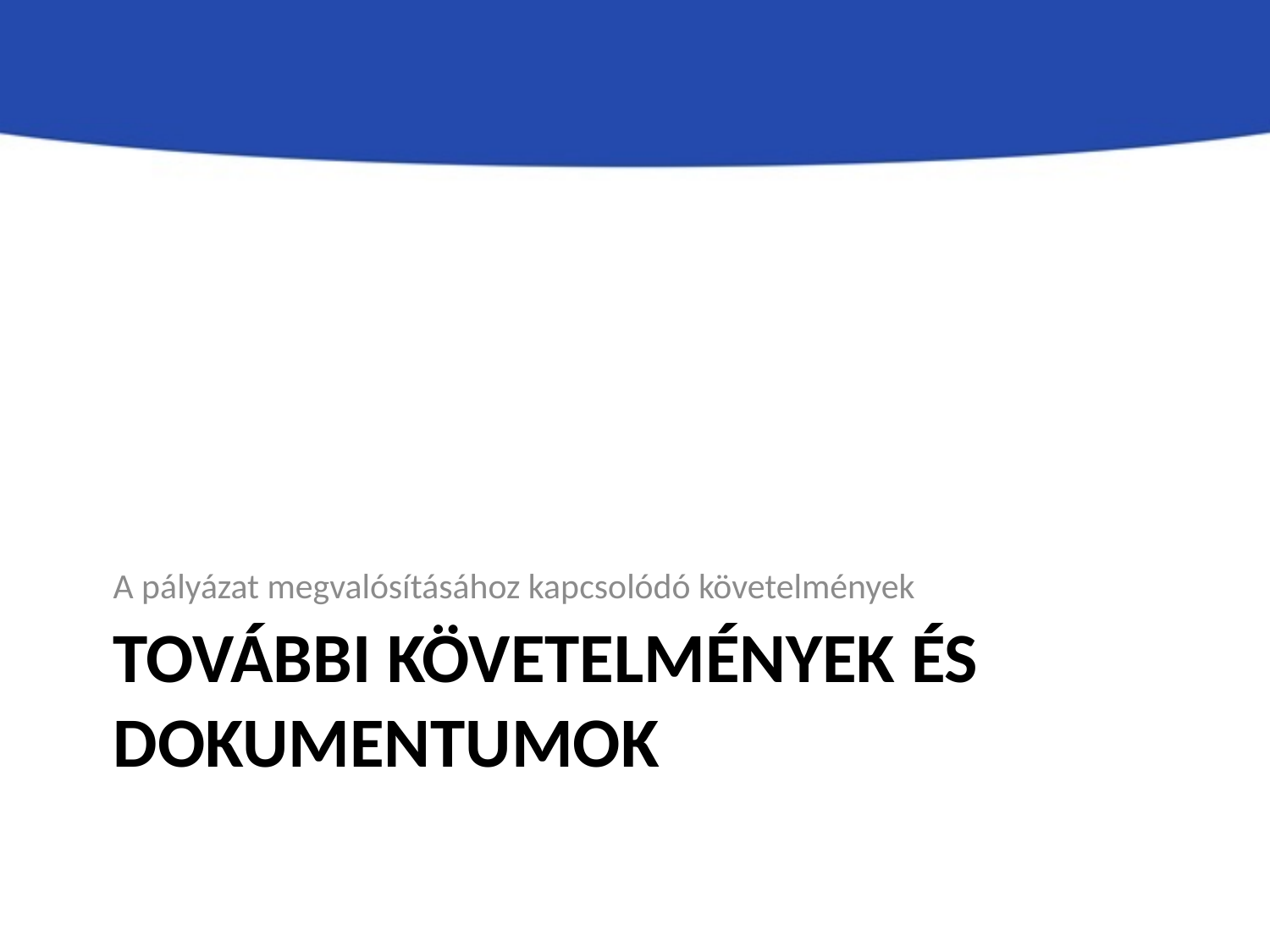

A pályázat megvalósításához kapcsolódó követelmények
# További követelmények és dokumentumok